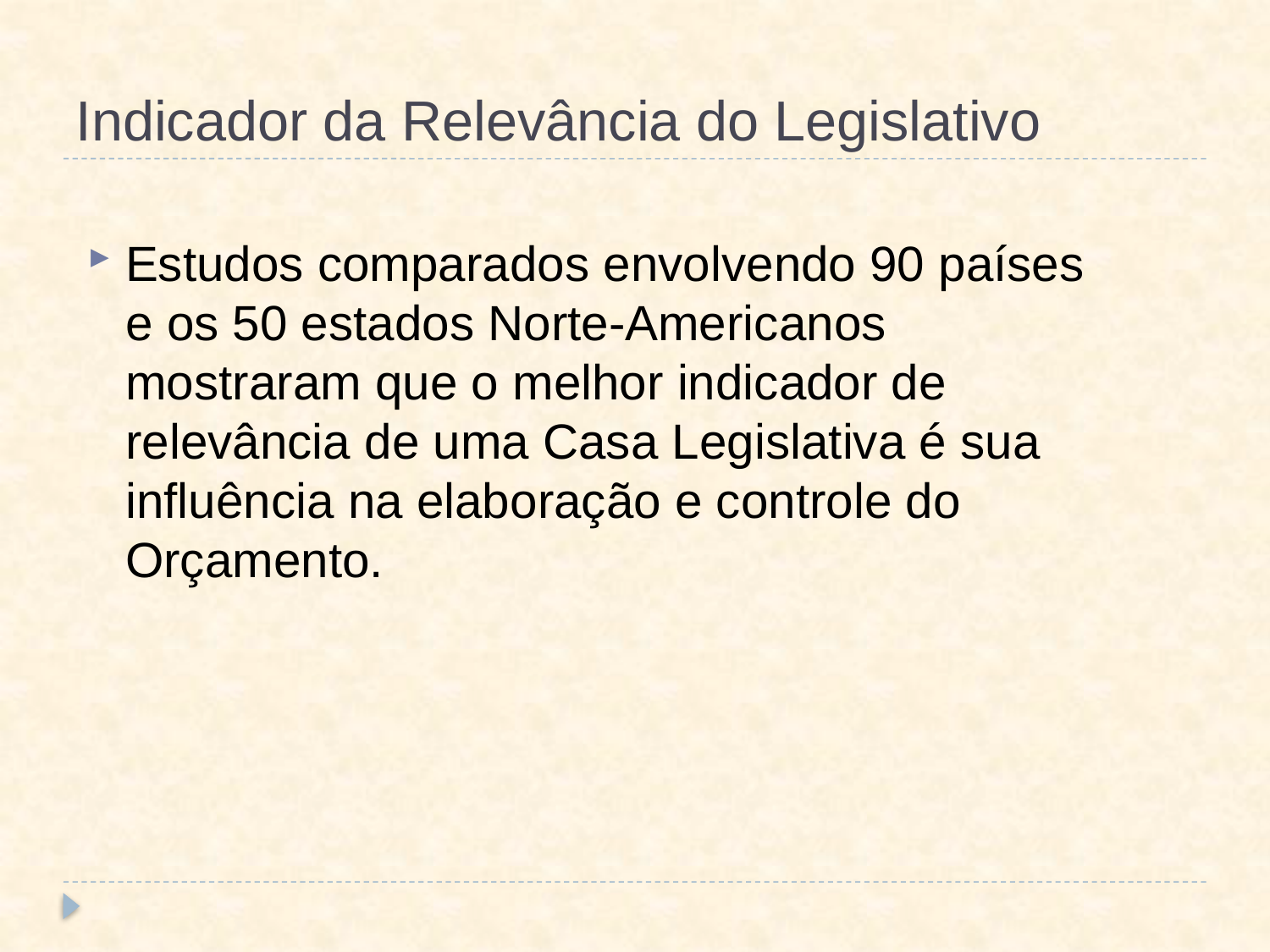

# Indicador da Relevância do Legislativo
Estudos comparados envolvendo 90 países e os 50 estados Norte-Americanos mostraram que o melhor indicador de relevância de uma Casa Legislativa é sua influência na elaboração e controle do Orçamento.